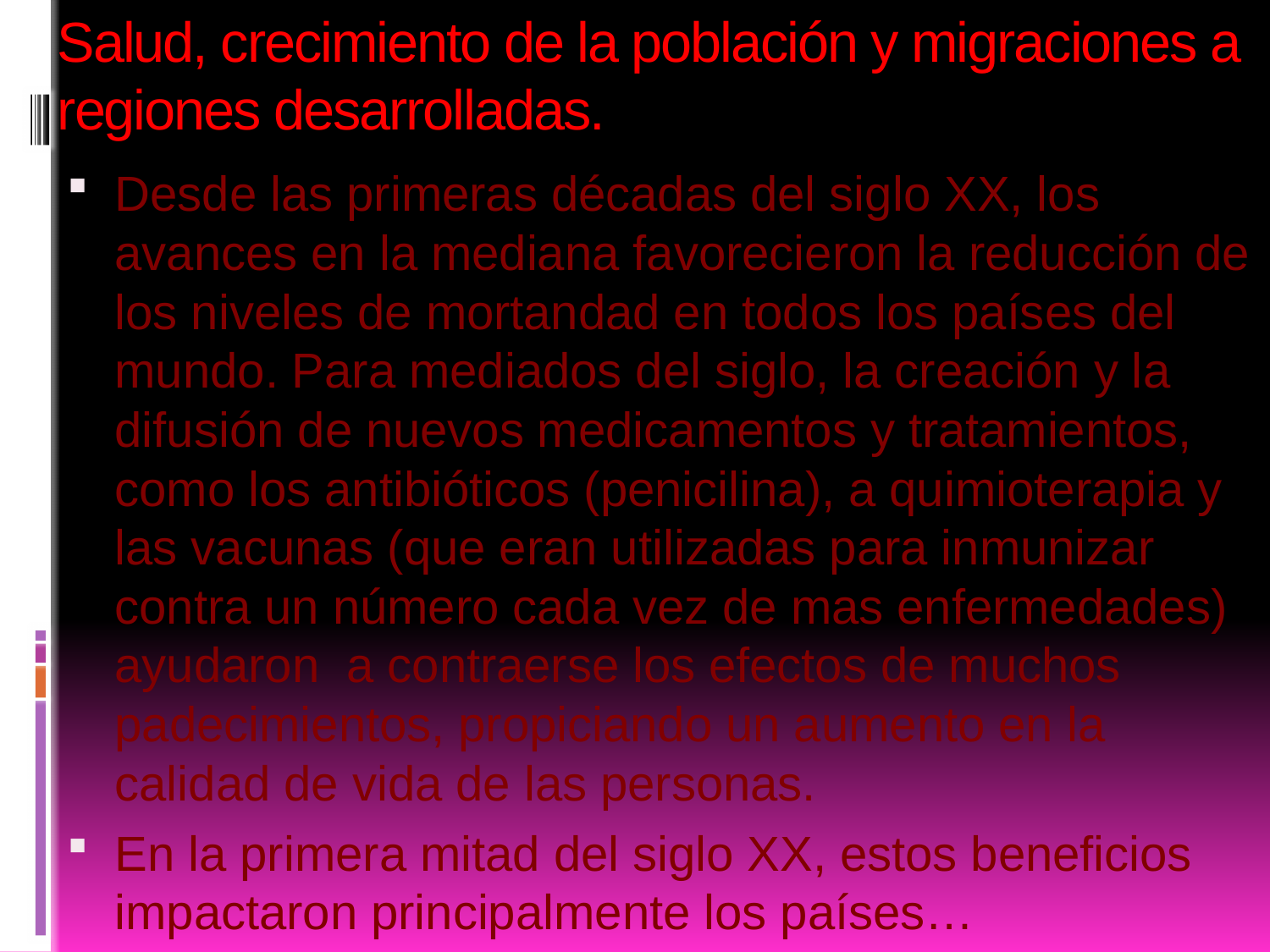

# Salud, crecimiento de la población y migraciones a regiones desarrolladas.
Desde las primeras décadas del siglo XX, los avances en la mediana favorecieron la reducción de los niveles de mortandad en todos los países del mundo. Para mediados del siglo, la creación y la difusión de nuevos medicamentos y tratamientos, como los antibióticos (penicilina), a quimioterapia y las vacunas (que eran utilizadas para inmunizar contra un número cada vez de mas enfermedades) ayudaron  a contraerse los efectos de muchos padecimientos, propiciando un aumento en la calidad de vida de las personas.
En la primera mitad del siglo XX, estos beneficios impactaron principalmente los países…